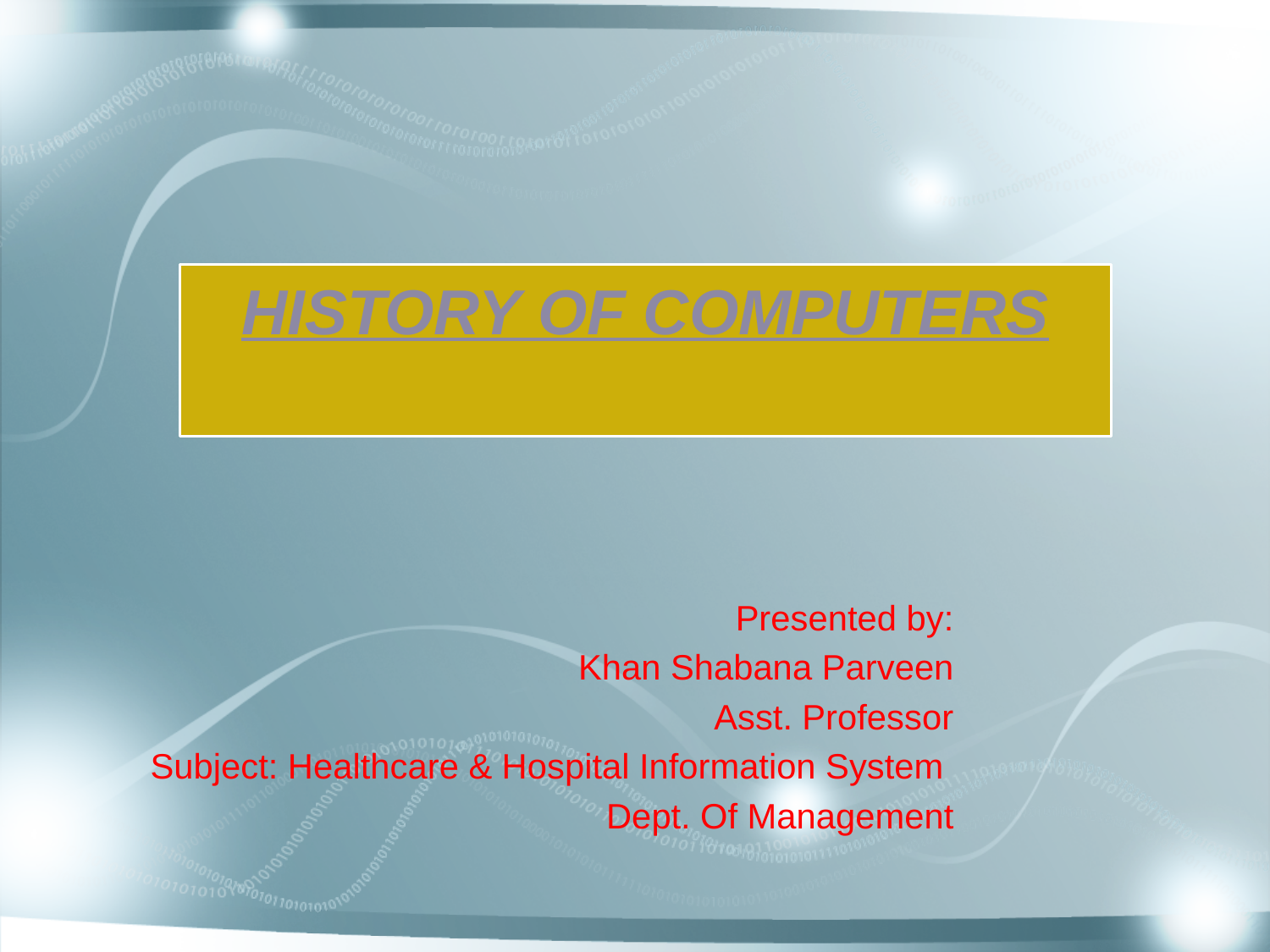

# HISTORY OF COMPUTERS
Presented by:
Khan Shabana Parveen
Asst. Professor
Subject: Healthcare & Hospital Information System
Dept. Of Management